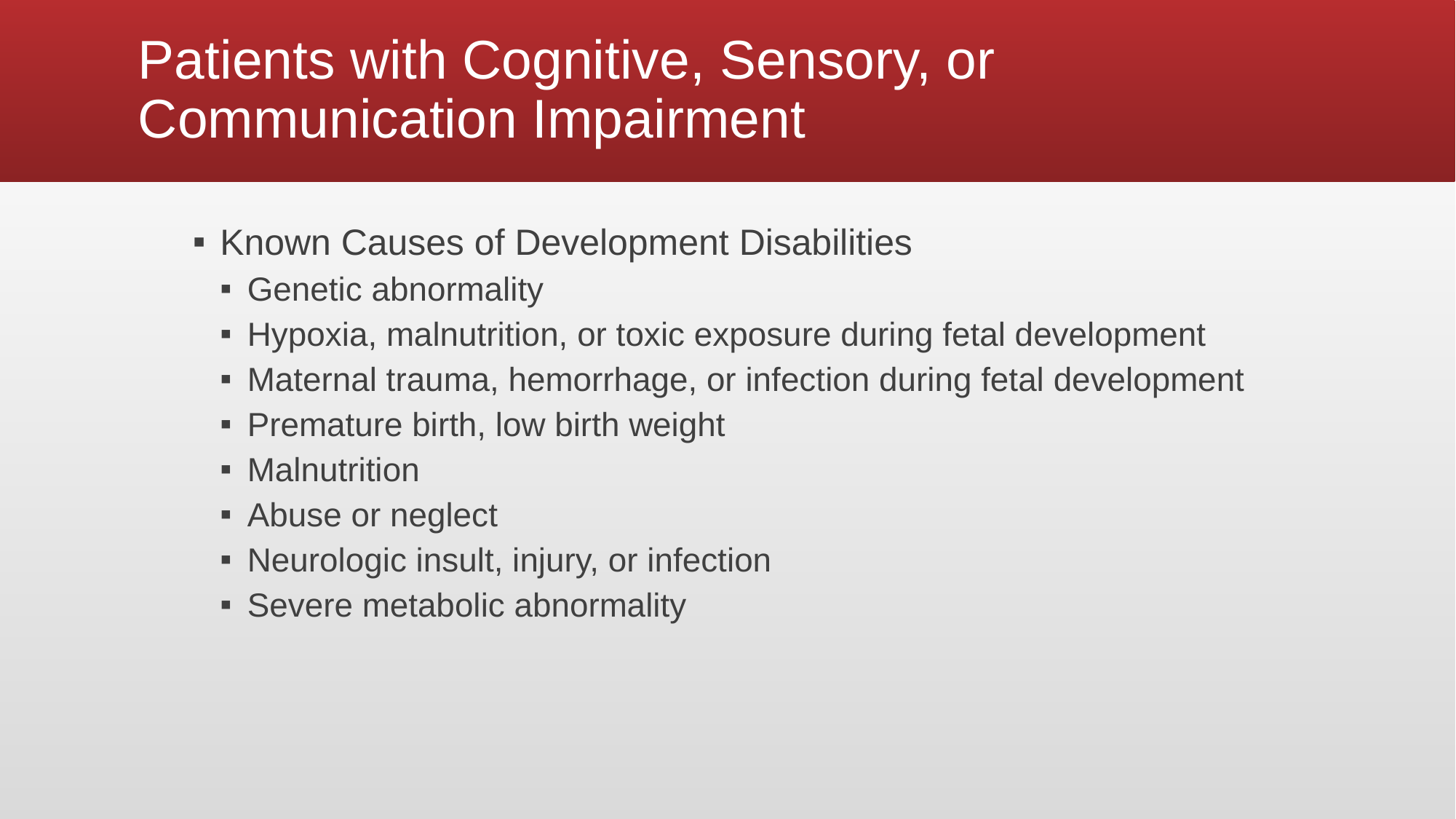

# Patients with Cognitive, Sensory, or Communication Impairment
Known Causes of Development Disabilities
Genetic abnormality
Hypoxia, malnutrition, or toxic exposure during fetal development
Maternal trauma, hemorrhage, or infection during fetal development
Premature birth, low birth weight
Malnutrition
Abuse or neglect
Neurologic insult, injury, or infection
Severe metabolic abnormality